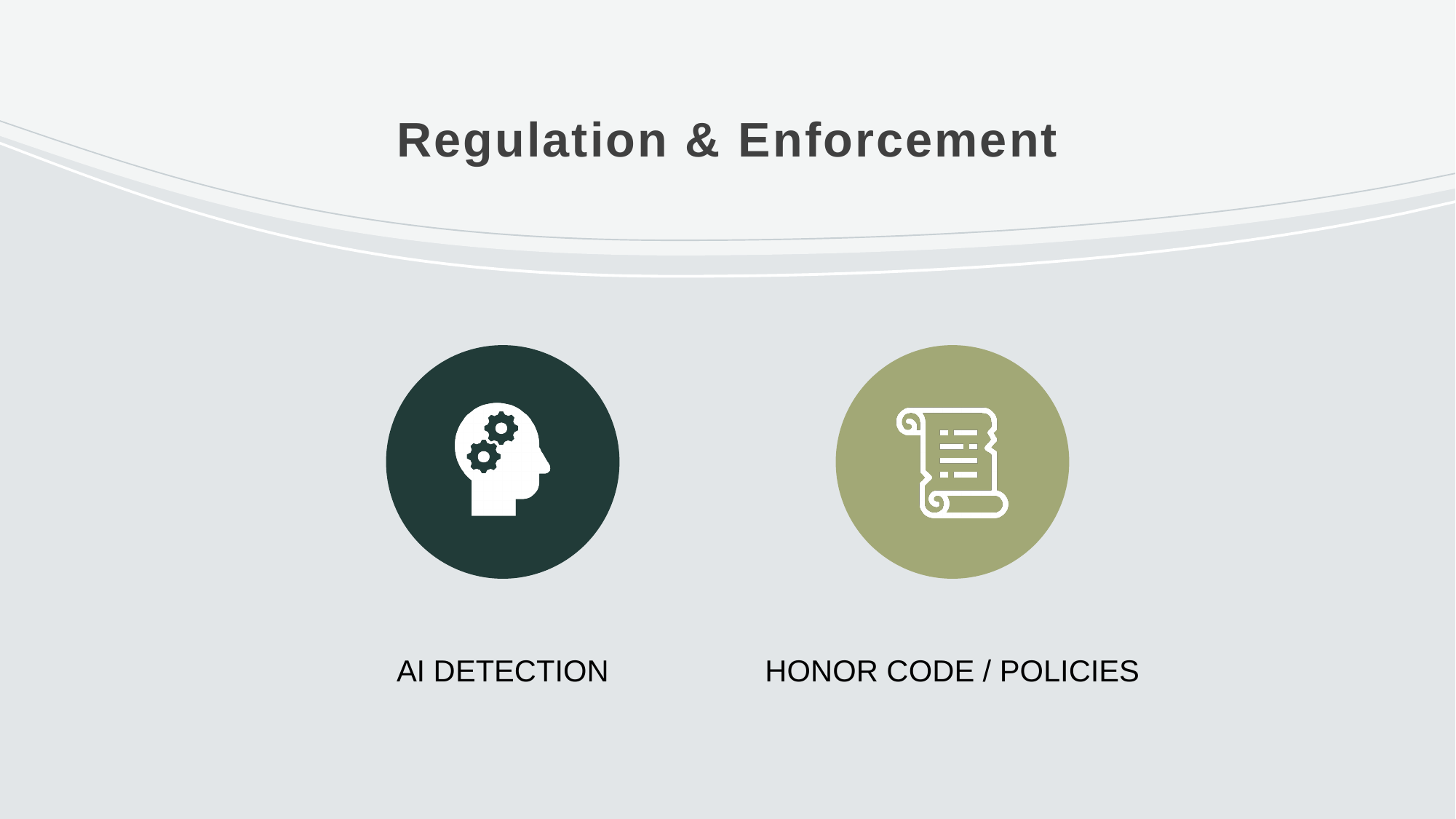

# Regulation & Enforcement
AI Detection
Honor Code / Policies